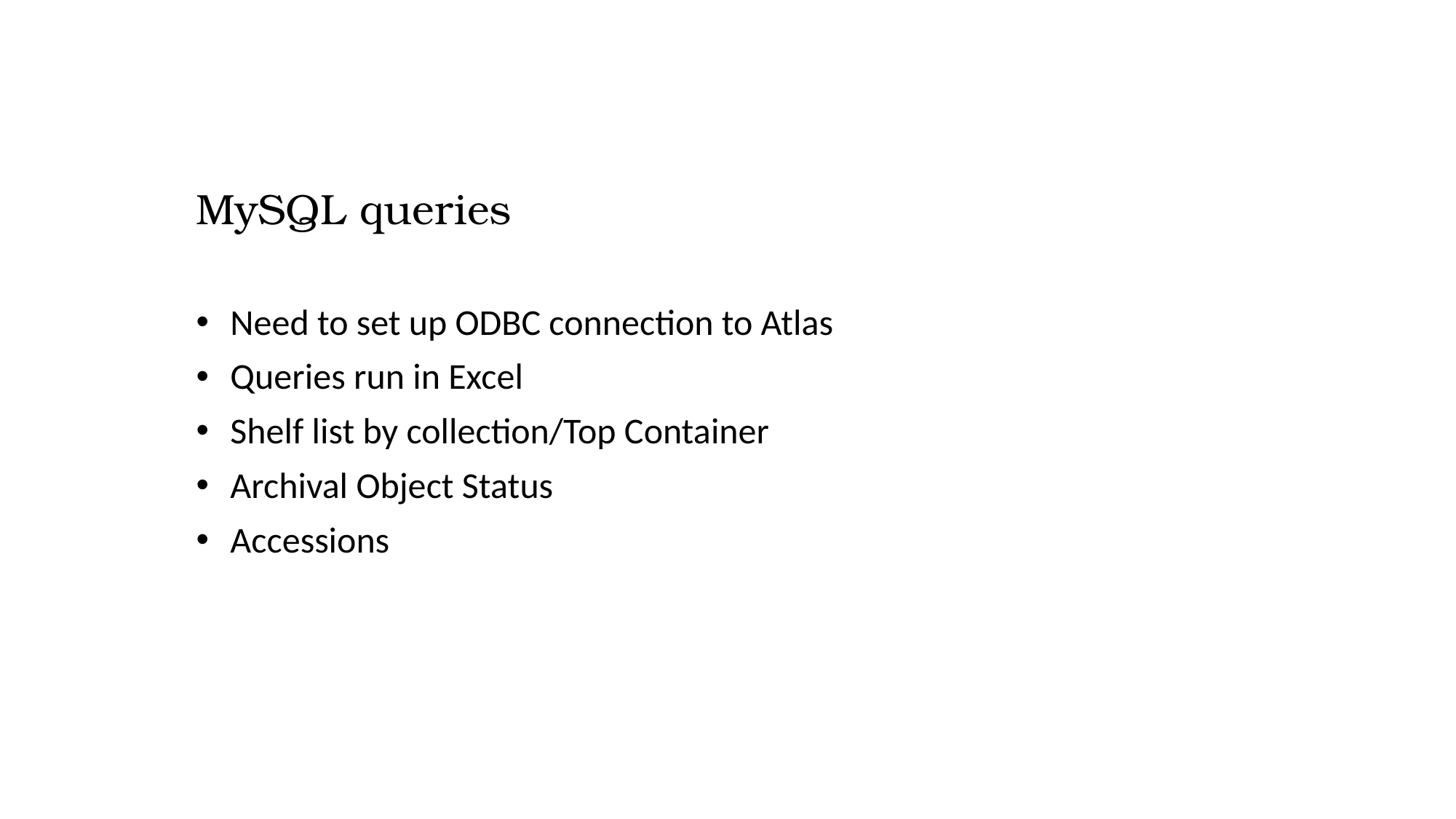

MySQL queries

Need to set up ODBC connection to Atlas
Queries run in Excel
Shelf list by collection/Top Container
Archival Object Status
Accessions